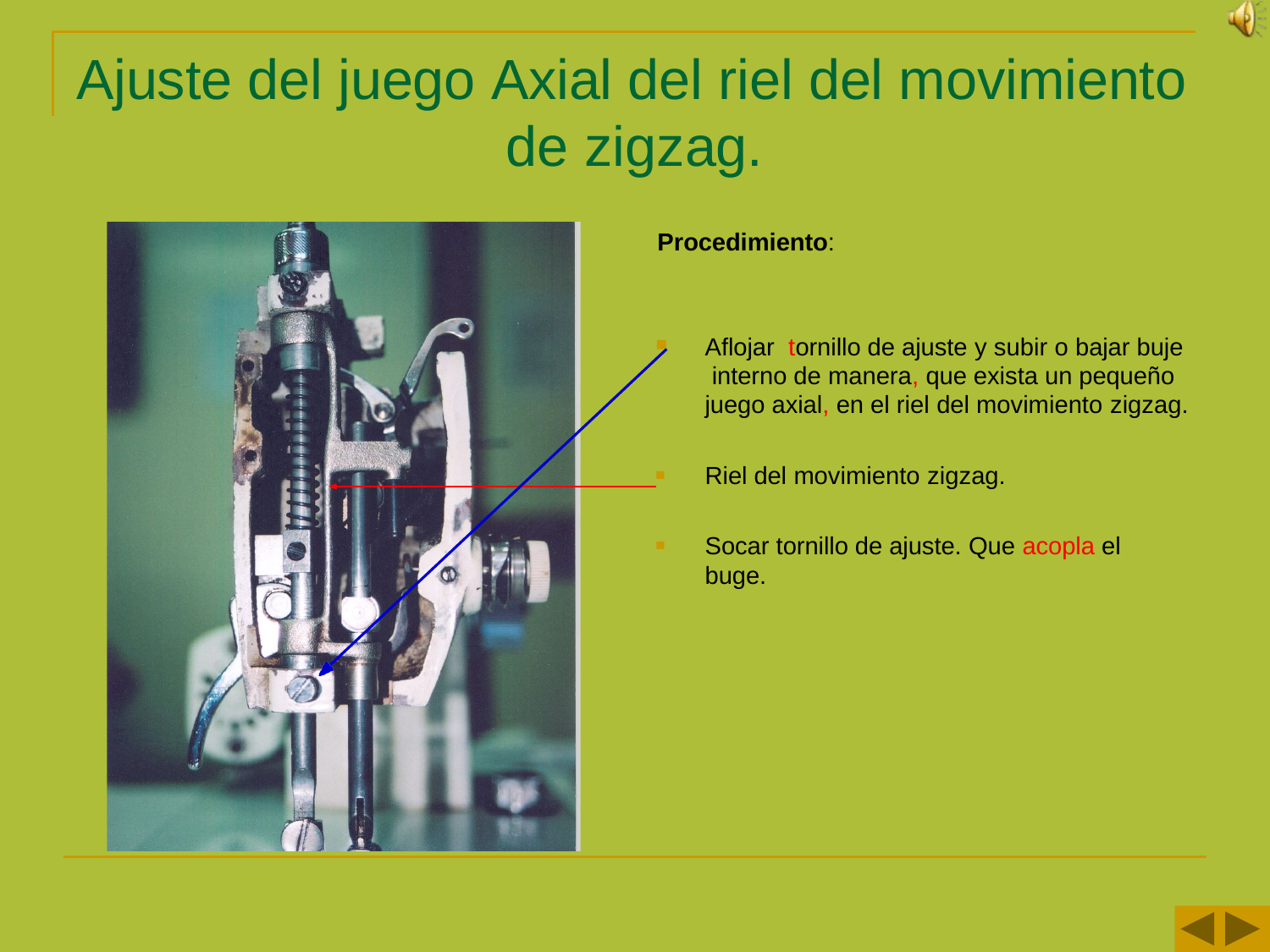

# Ajuste del juego Axial del riel del movimiento  de zigzag.

Procedimiento:

Aflojar  tornillo de ajuste y subir o bajar buje  interno de manera, que exista un pequeño  juego axial, en el riel del movimiento zigzag.

Riel del movimiento zigzag.

Socar tornillo de ajuste. Que acopla el buge.